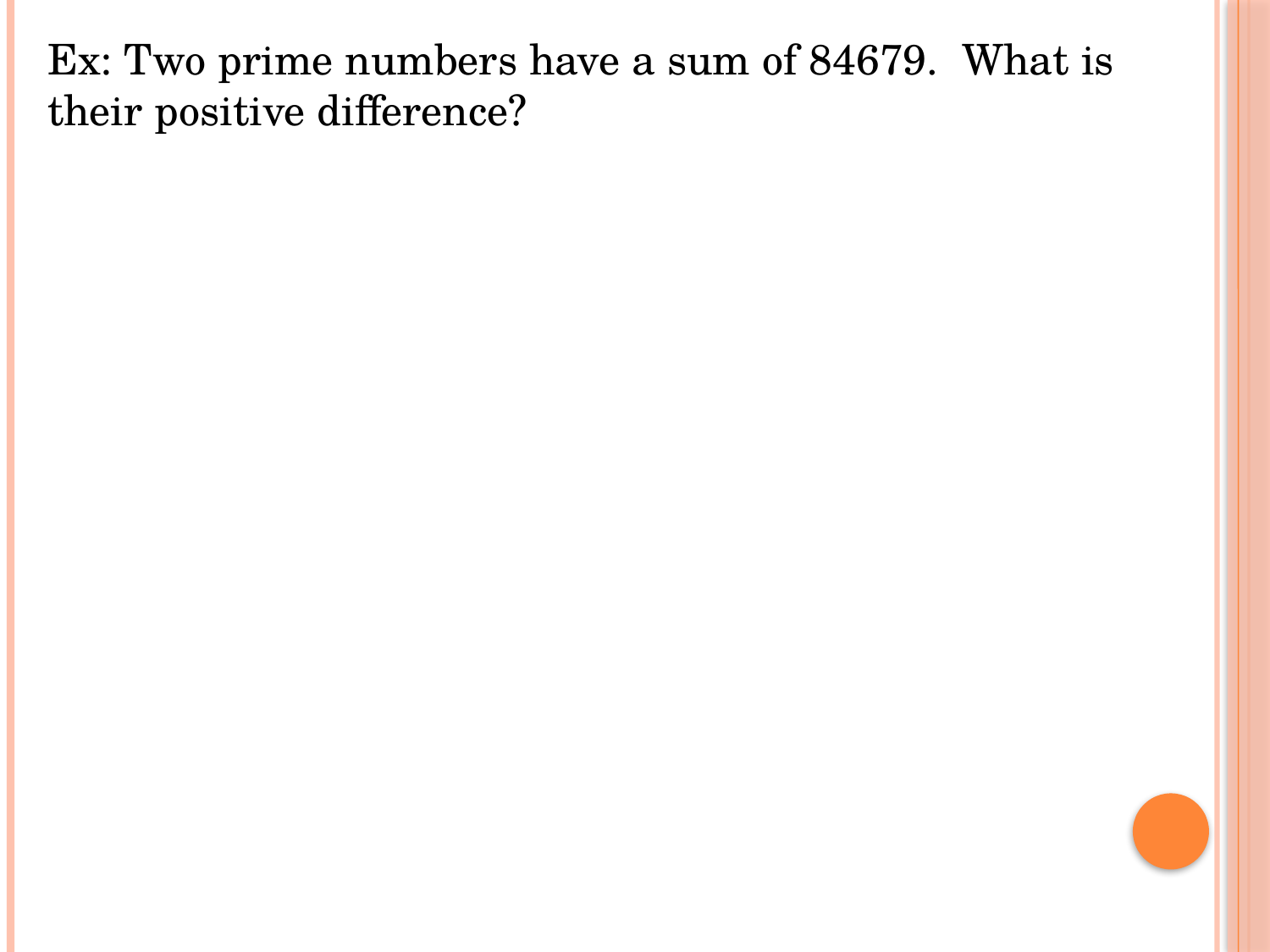

Ex: Two prime numbers have a sum of 84679.  What is their positive difference?